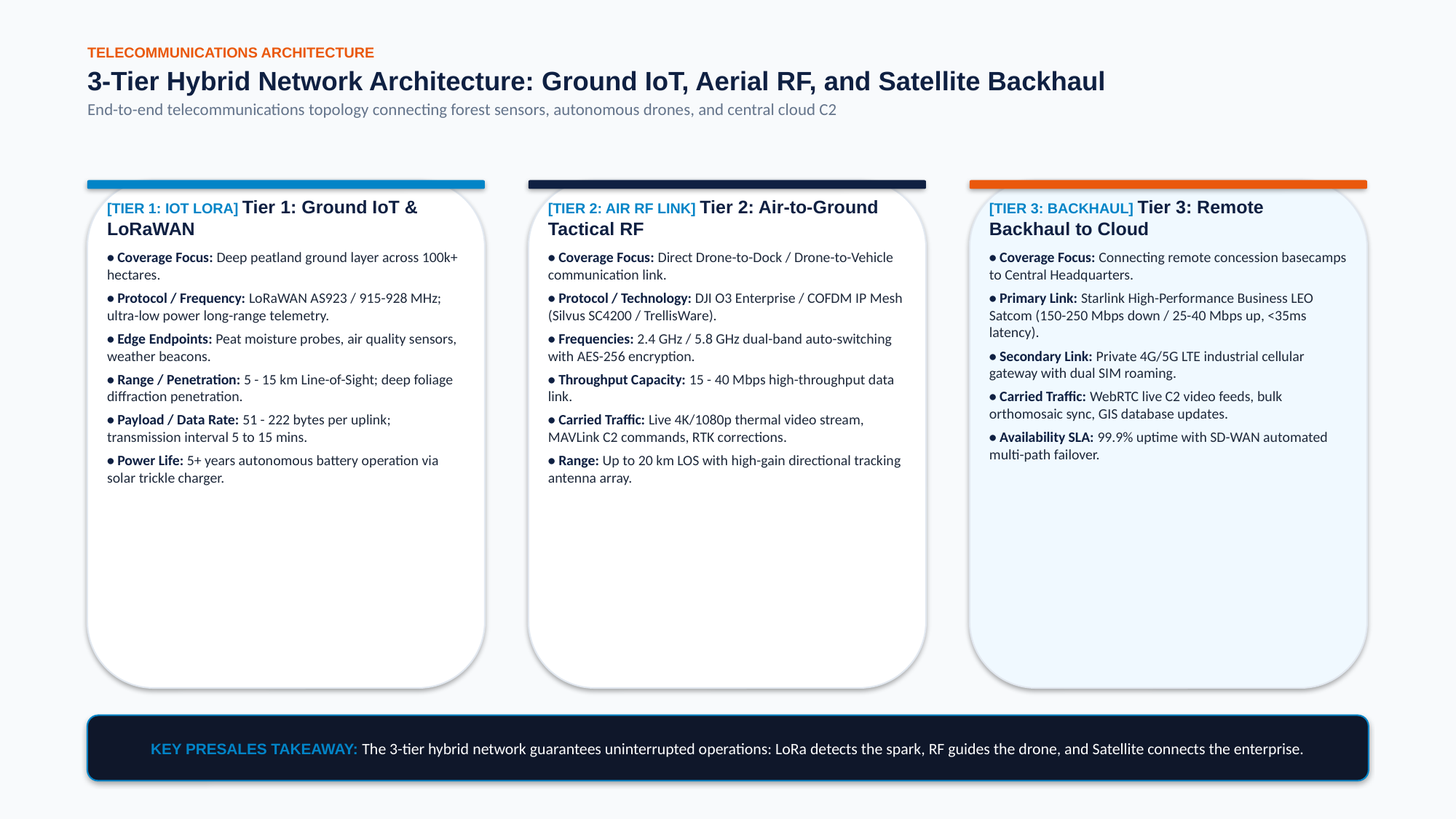

TELECOMMUNICATIONS ARCHITECTURE
3-Tier Hybrid Network Architecture: Ground IoT, Aerial RF, and Satellite Backhaul
End-to-end telecommunications topology connecting forest sensors, autonomous drones, and central cloud C2

[TIER 1: IOT LORA] Tier 1: Ground IoT & LoRaWAN
• Coverage Focus: Deep peatland ground layer across 100k+ hectares.
• Protocol / Frequency: LoRaWAN AS923 / 915-928 MHz; ultra-low power long-range telemetry.
• Edge Endpoints: Peat moisture probes, air quality sensors, weather beacons.
• Range / Penetration: 5 - 15 km Line-of-Sight; deep foliage diffraction penetration.
• Payload / Data Rate: 51 - 222 bytes per uplink; transmission interval 5 to 15 mins.
• Power Life: 5+ years autonomous battery operation via solar trickle charger.
[TIER 2: AIR RF LINK] Tier 2: Air-to-Ground Tactical RF
• Coverage Focus: Direct Drone-to-Dock / Drone-to-Vehicle communication link.
• Protocol / Technology: DJI O3 Enterprise / COFDM IP Mesh (Silvus SC4200 / TrellisWare).
• Frequencies: 2.4 GHz / 5.8 GHz dual-band auto-switching with AES-256 encryption.
• Throughput Capacity: 15 - 40 Mbps high-throughput data link.
• Carried Traffic: Live 4K/1080p thermal video stream, MAVLink C2 commands, RTK corrections.
• Range: Up to 20 km LOS with high-gain directional tracking antenna array.
[TIER 3: BACKHAUL] Tier 3: Remote Backhaul to Cloud
• Coverage Focus: Connecting remote concession basecamps to Central Headquarters.
• Primary Link: Starlink High-Performance Business LEO Satcom (150-250 Mbps down / 25-40 Mbps up, <35ms latency).
• Secondary Link: Private 4G/5G LTE industrial cellular gateway with dual SIM roaming.
• Carried Traffic: WebRTC live C2 video feeds, bulk orthomosaic sync, GIS database updates.
• Availability SLA: 99.9% uptime with SD-WAN automated multi-path failover.
KEY PRESALES TAKEAWAY: The 3-tier hybrid network guarantees uninterrupted operations: LoRa detects the spark, RF guides the drone, and Satellite connects the enterprise.